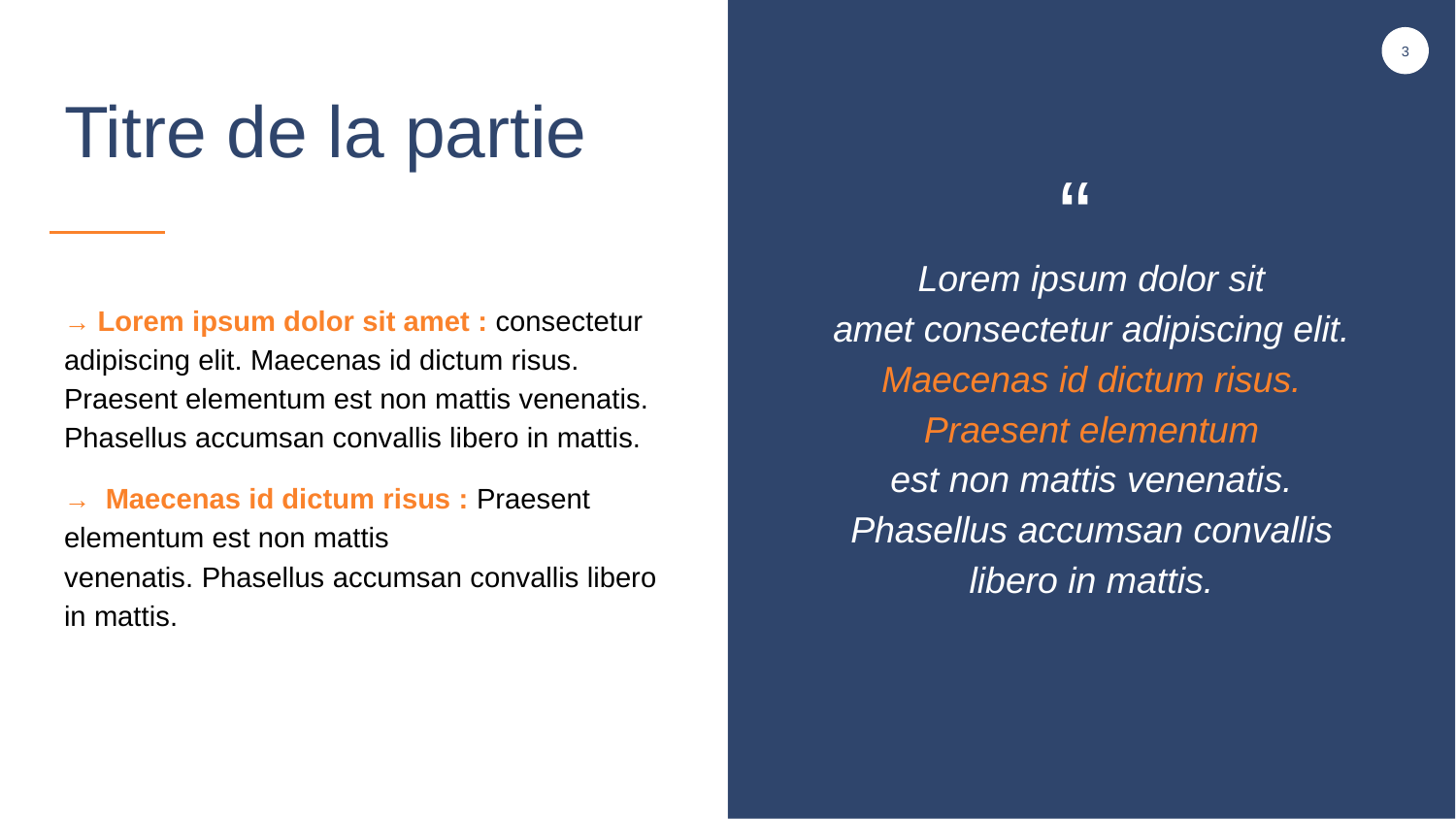

3

Titre de la partie
“
Lorem ipsum dolor sit
amet consectetur adipiscing elit.
Maecenas id dictum risus.
Praesent elementum
est non mattis venenatis.
Phasellus accumsan convallis
libero in mattis.
→ Lorem ipsum dolor sit amet : consectetur adipiscing elit. Maecenas id dictum risus. Praesent elementum est non mattis venenatis. Phasellus accumsan convallis libero in mattis.
→  Maecenas id dictum risus : Praesent elementum est non mattis
venenatis. Phasellus accumsan convallis libero in mattis.